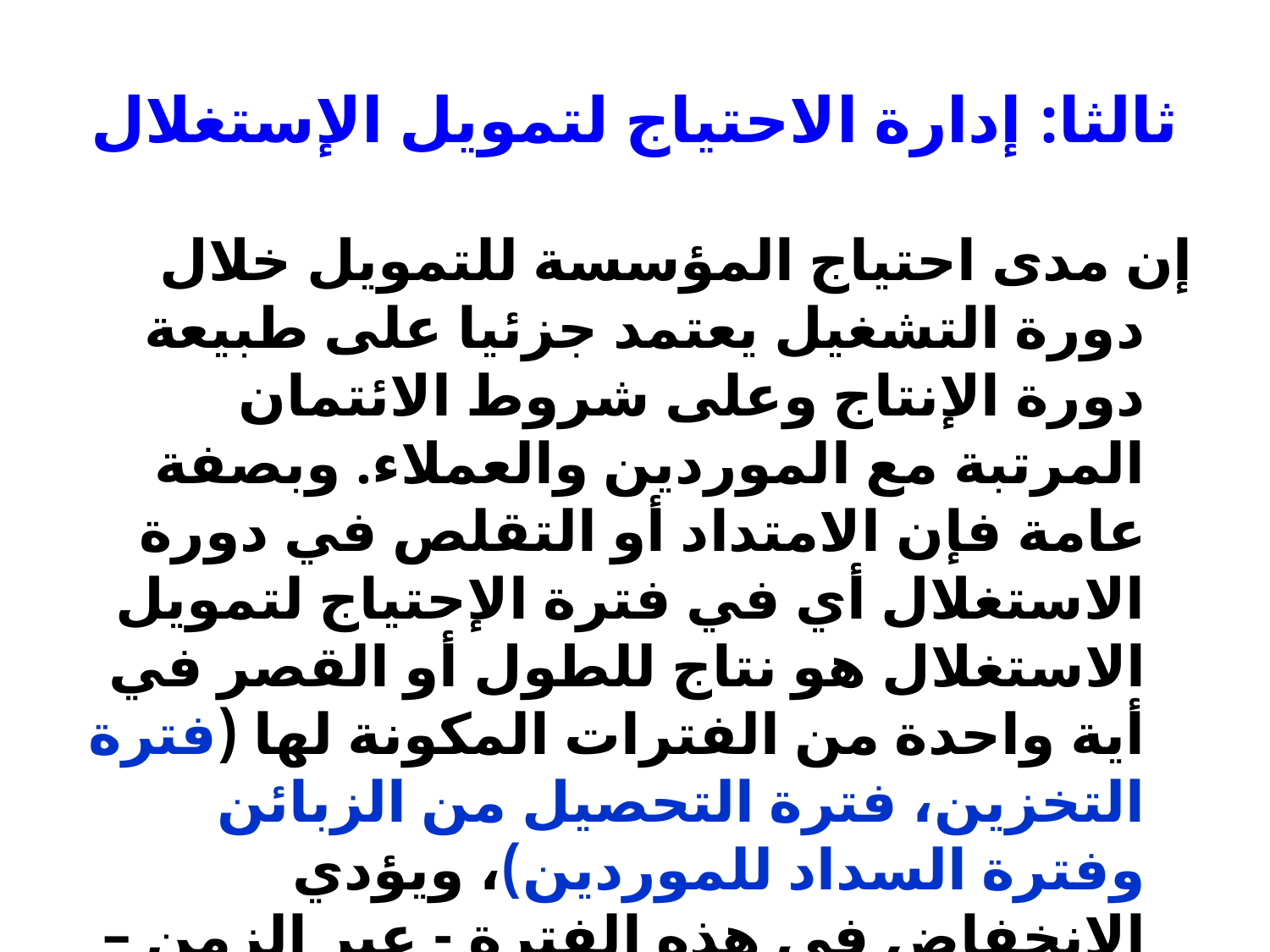

# ثالثا: إدارة الاحتياج لتمويل الإستغلال
إن مدى احتياج المؤسسة للتمويل خلال دورة التشغيل يعتمد جزئيا على طبيعة دورة الإنتاج وعلى شروط الائتمان المرتبة مع الموردين والعملاء. وبصفة عامة فإن الامتداد أو التقلص في دورة الاستغلال أي في فترة الإحتياج لتمويل الاستغلال هو نتاج للطول أو القصر في أية واحدة من الفترات المكونة لها (فترة التخزين، فترة التحصيل من الزبائن وفترة السداد للموردين)، ويؤدي الانخفاض في هذه الفترة - عبر الزمن – إلى تقليل الإحتياج لتمويل الاستغلال وبالتالي تحسنا في وضع السيولة بالمؤسسة. ومن الأساليب المتبعة في تقصير دورة الاستغلال: